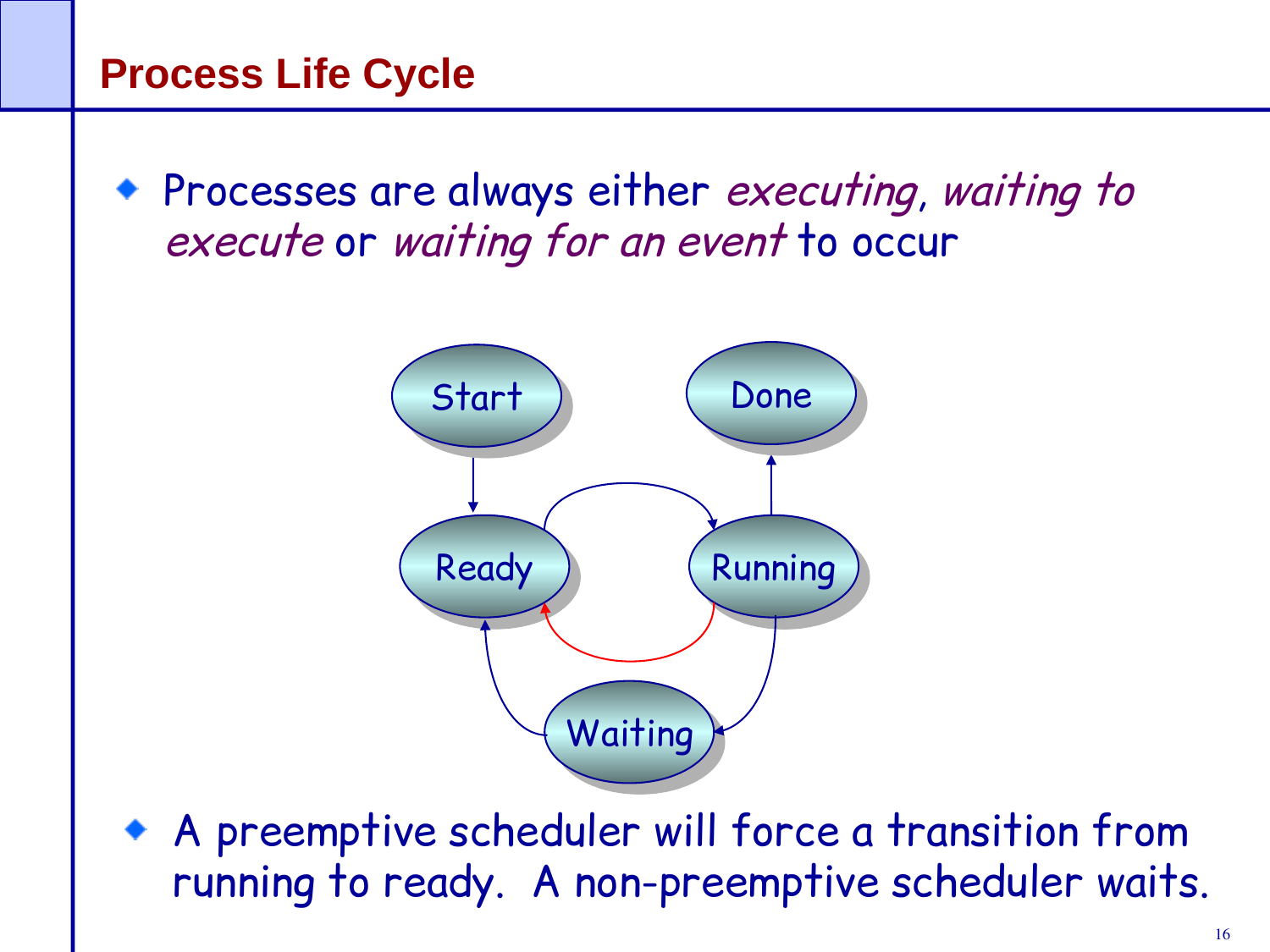

# Process Life Cycle
Processes are always either executing, waiting to execute or waiting for an event to occur
Done
Start

Ready
Running

Waiting
A preemptive scheduler will force a transition from running to ready.  A non-preemptive scheduler waits.